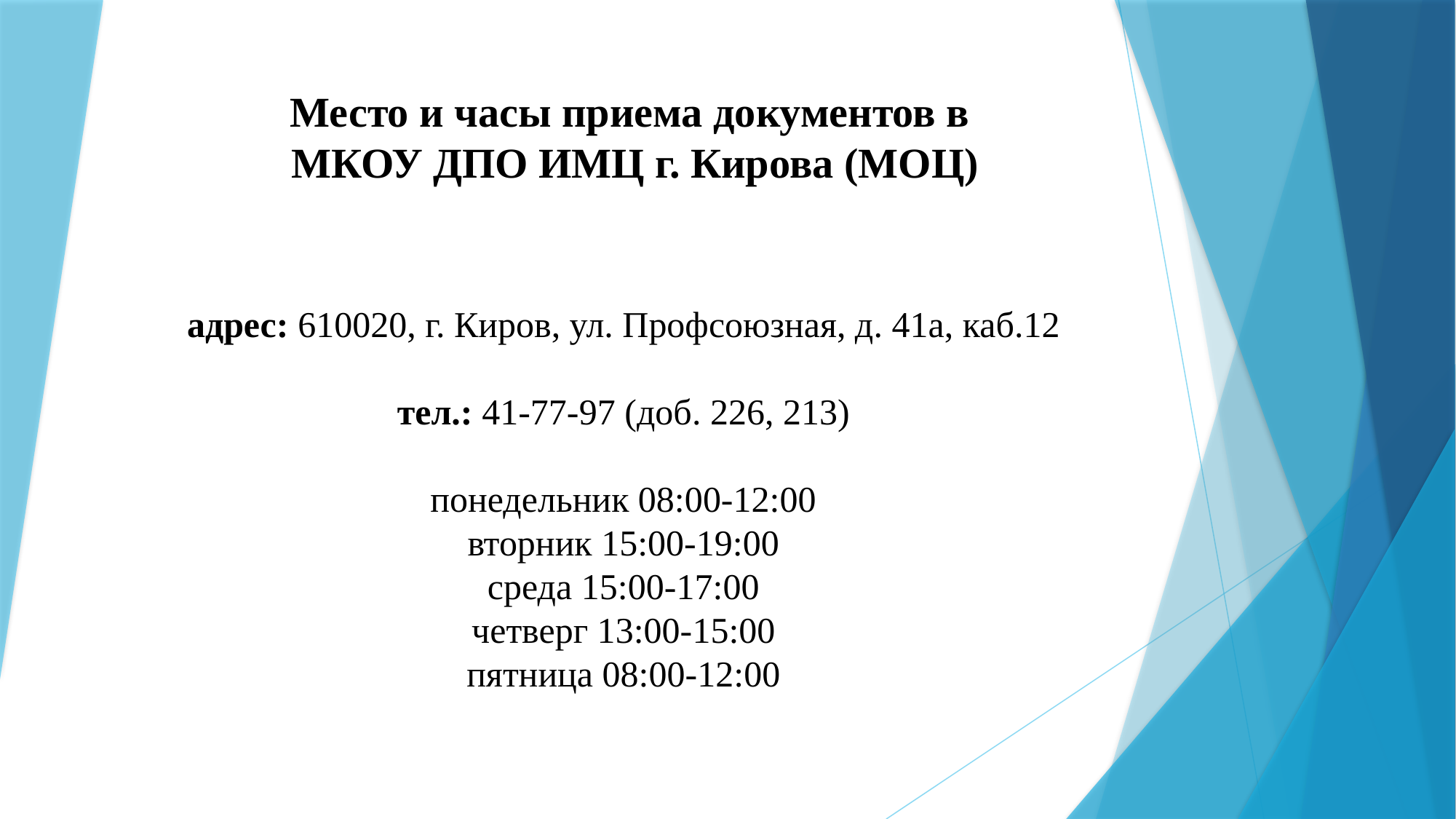

Место и часы приема документов в
 МКОУ ДПО ИМЦ г. Кирова (МОЦ)
# адрес: 610020, г. Киров, ул. Профсоюзная, д. 41а, каб.12 тел.: 41-77-97 (доб. 226, 213) понедельник 08:00-12:00 вторник 15:00-19:00 среда 15:00-17:00 четверг 13:00-15:00 пятница 08:00-12:00